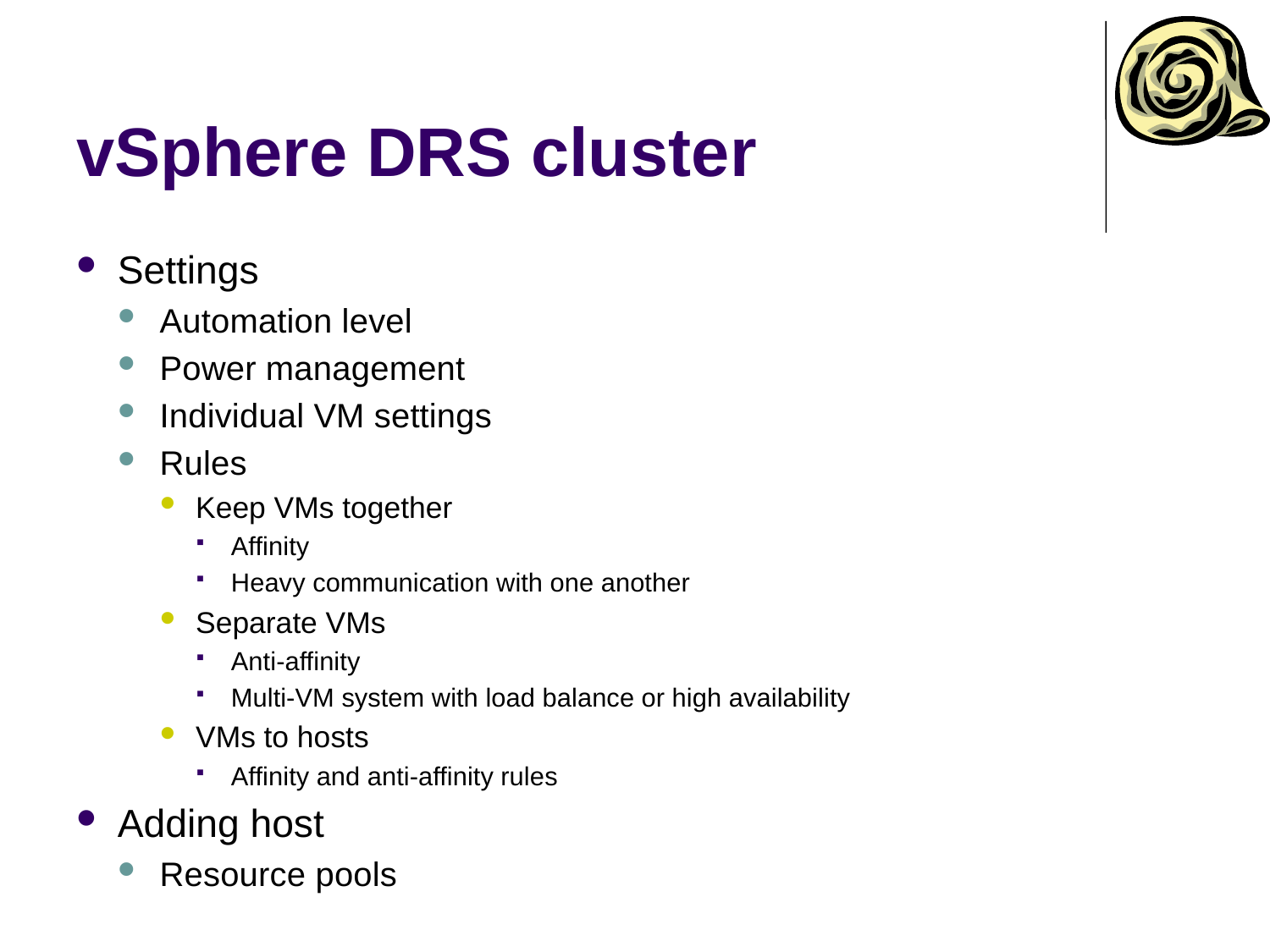

# vSphere DRS cluster
Settings
Automation level
Power management
Individual VM settings
Rules
Keep VMs together
Affinity
Heavy communication with one another
Separate VMs
Anti-affinity
Multi-VM system with load balance or high availability
VMs to hosts
Affinity and anti-affinity rules
Adding host
Resource pools